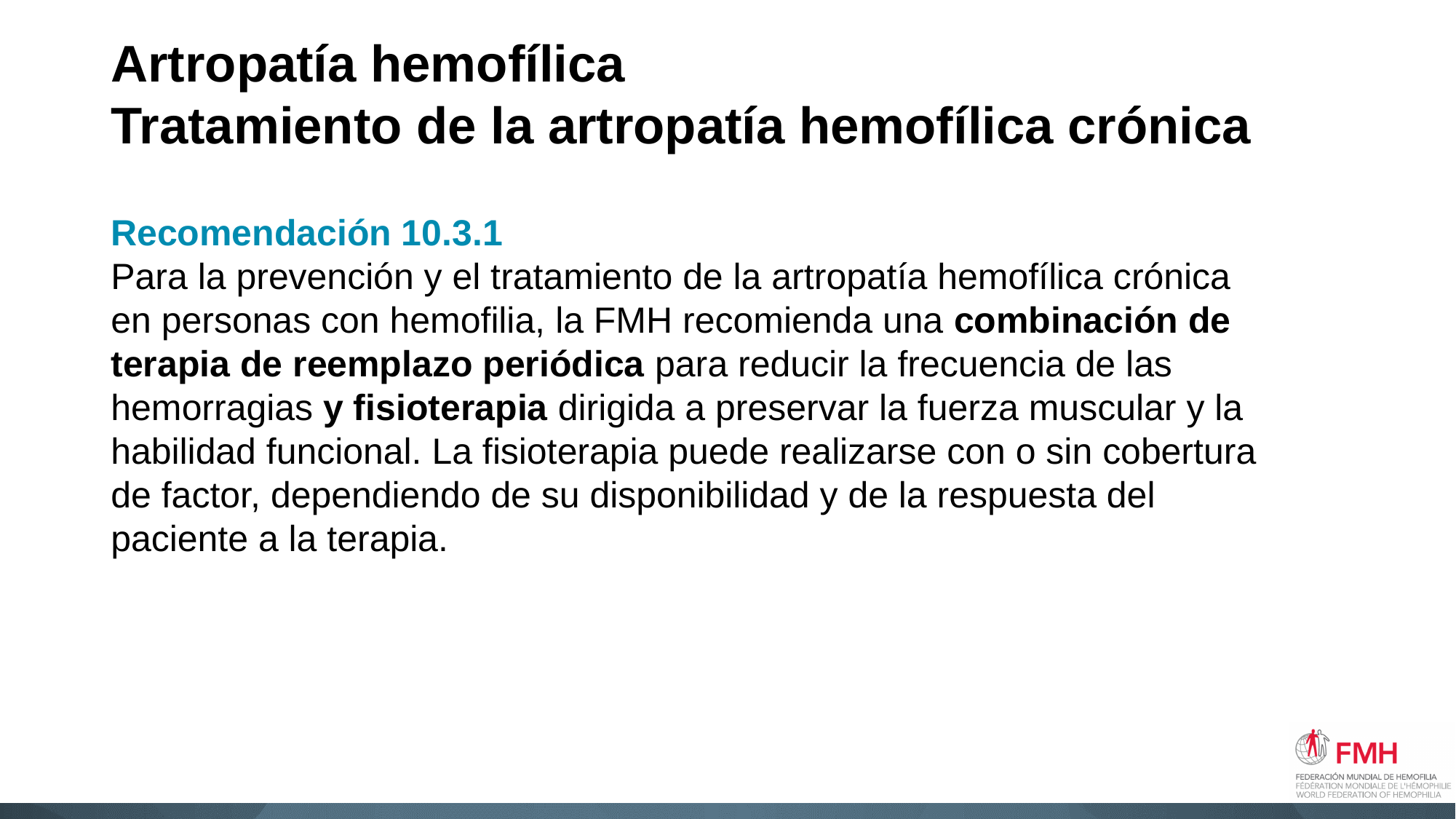

# Artropatía hemofílica Tratamiento de la artropatía hemofílica crónica
Recomendación 10.3.1
Para la prevención y el tratamiento de la artropatía hemofílica crónica en personas con hemofilia, la FMH recomienda una combinación de terapia de reemplazo periódica para reducir la frecuencia de las hemorragias y fisioterapia dirigida a preservar la fuerza muscular y la habilidad funcional. La fisioterapia puede realizarse con o sin cobertura de factor, dependiendo de su disponibilidad y de la respuesta del paciente a la terapia.